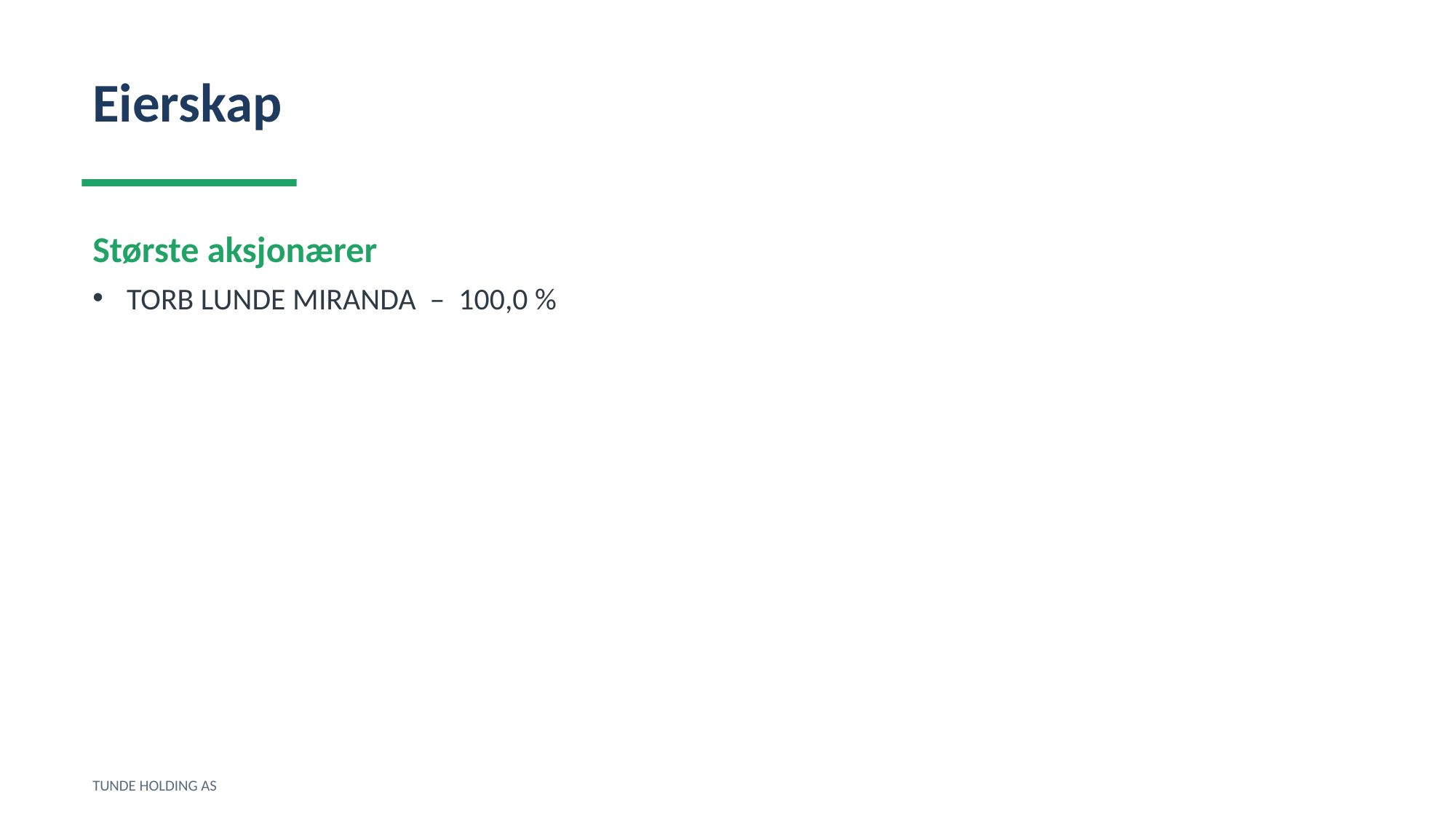

Eierskap

Største aksjonærer
TORB LUNDE MIRANDA  –  100,0 %
TUNDE HOLDING AS